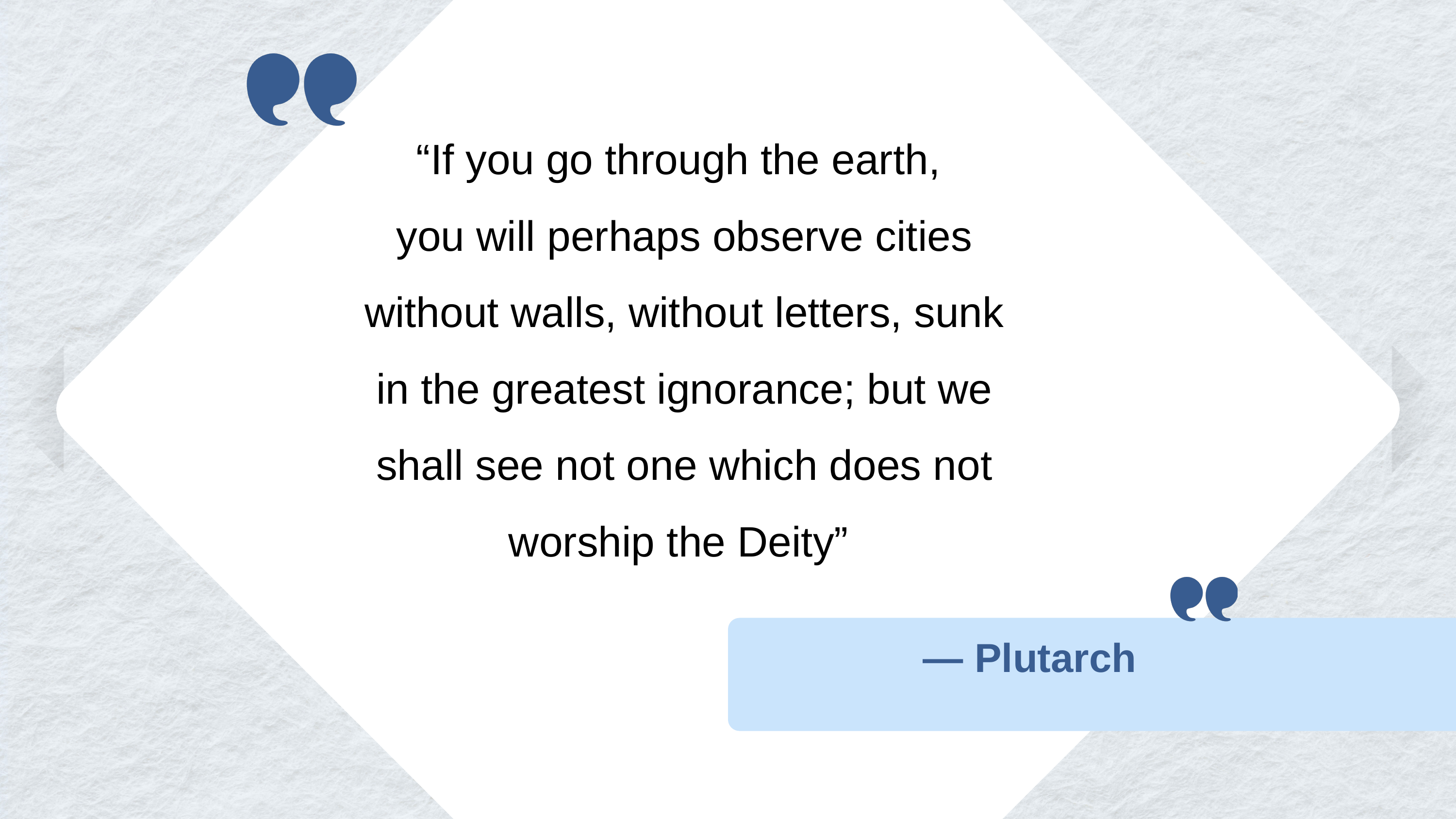

“If you go through the earth,
you will perhaps observe cities without walls, without letters, sunk in the greatest ignorance; but we shall see not one which does not worship the Deity”

— Plutarch